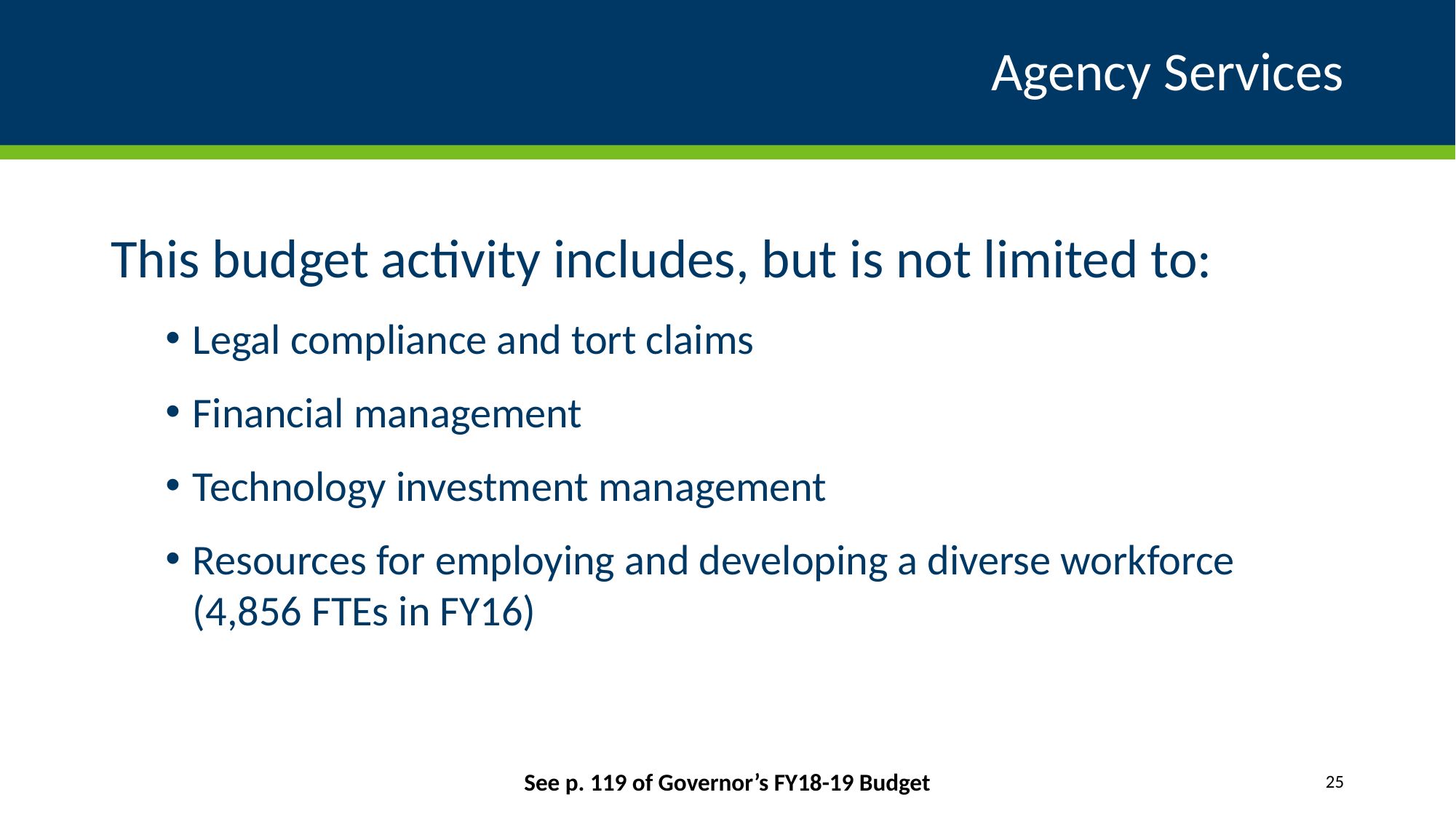

# Agency Services
This budget activity includes, but is not limited to:
Legal compliance and tort claims
Financial management
Technology investment management
Resources for employing and developing a diverse workforce (4,856 FTEs in FY16)

See p. 119 of Governor’s FY18-19 Budget
25